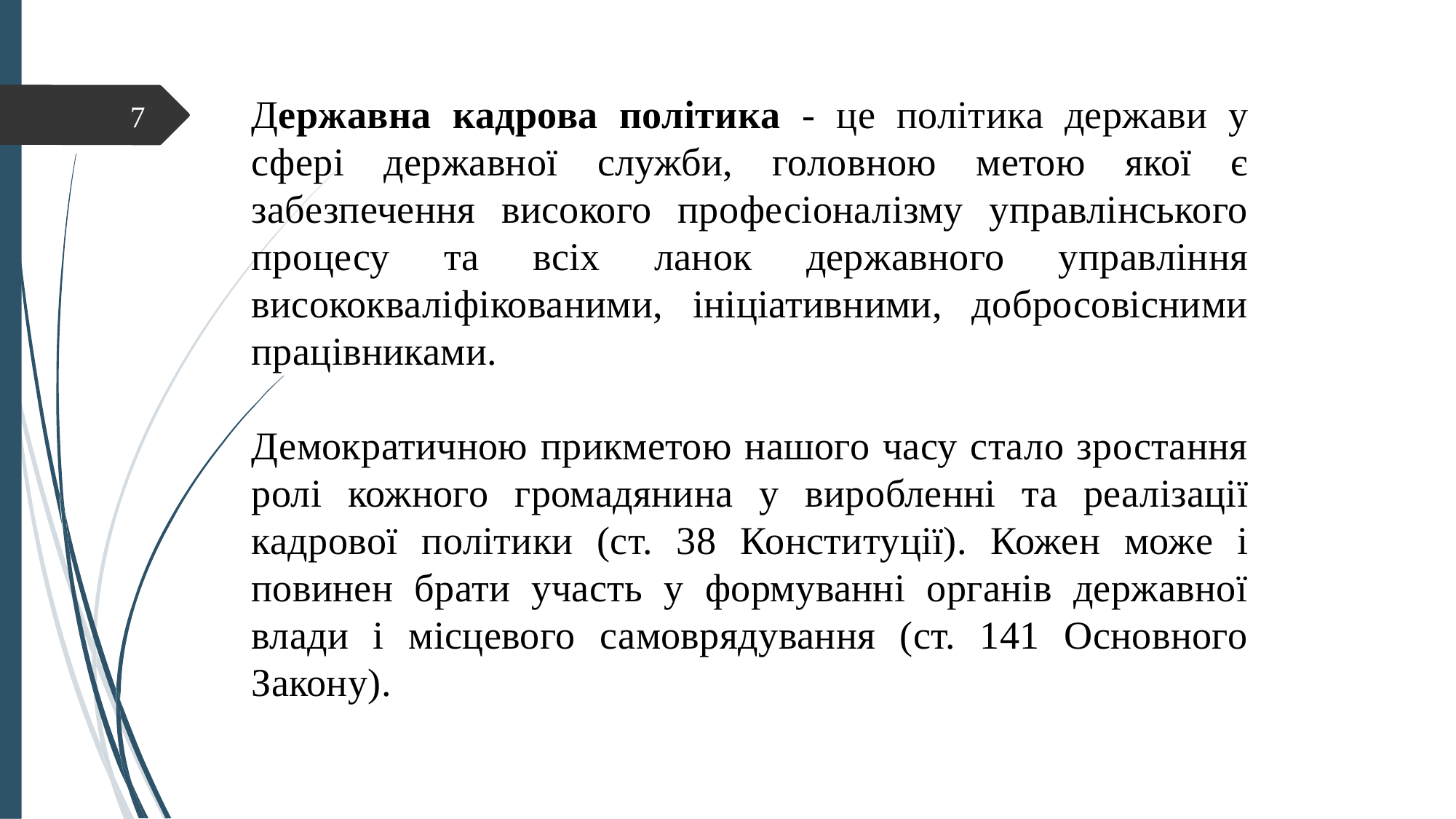

Державна кадрова політика - це політика держави у сфері державної служби, головною метою якої є забезпечення високого професіоналізму управлінського процесу та всіх ланок державного управління висококваліфікованими, ініціативними, добросовісними працівниками.

Демократичною прикметою нашого часу стало зростання ролі кожного громадянина у виробленні та реалізації кадрової політики (ст. 38 Конституції). Кожен може і повинен брати участь у формуванні органів державної влади і місцевого самоврядування (ст. 141 Основного Закону).
7